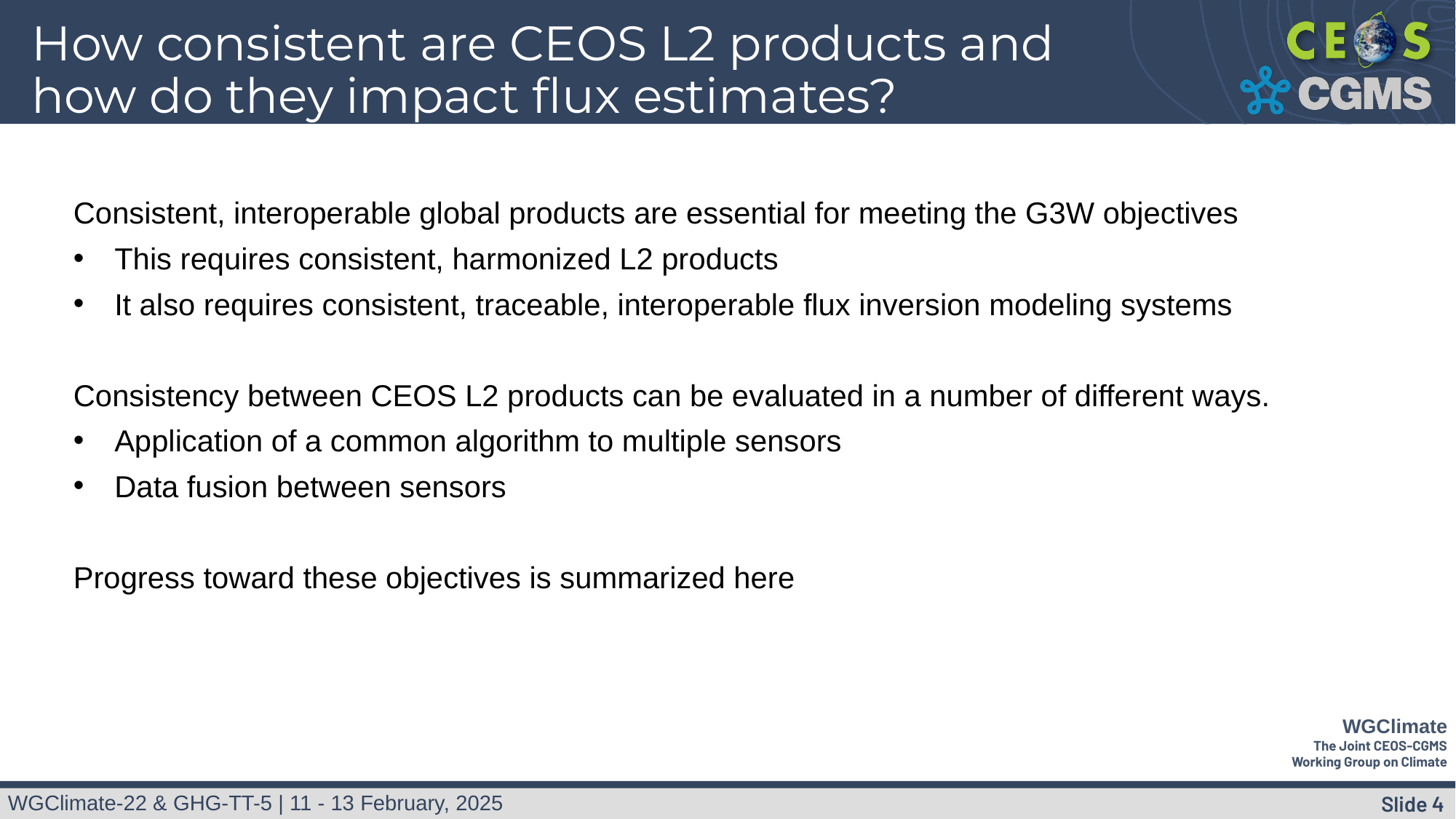

# How consistent are CEOS L2 products and how do they impact flux estimates?
Consistent, interoperable global products are essential for meeting the G3W objectives
This requires consistent, harmonized L2 products
It also requires consistent, traceable, interoperable flux inversion modeling systems

Consistency between CEOS L2 products can be evaluated in a number of different ways.
Application of a common algorithm to multiple sensors
Data fusion between sensors

Progress toward these objectives is summarized here